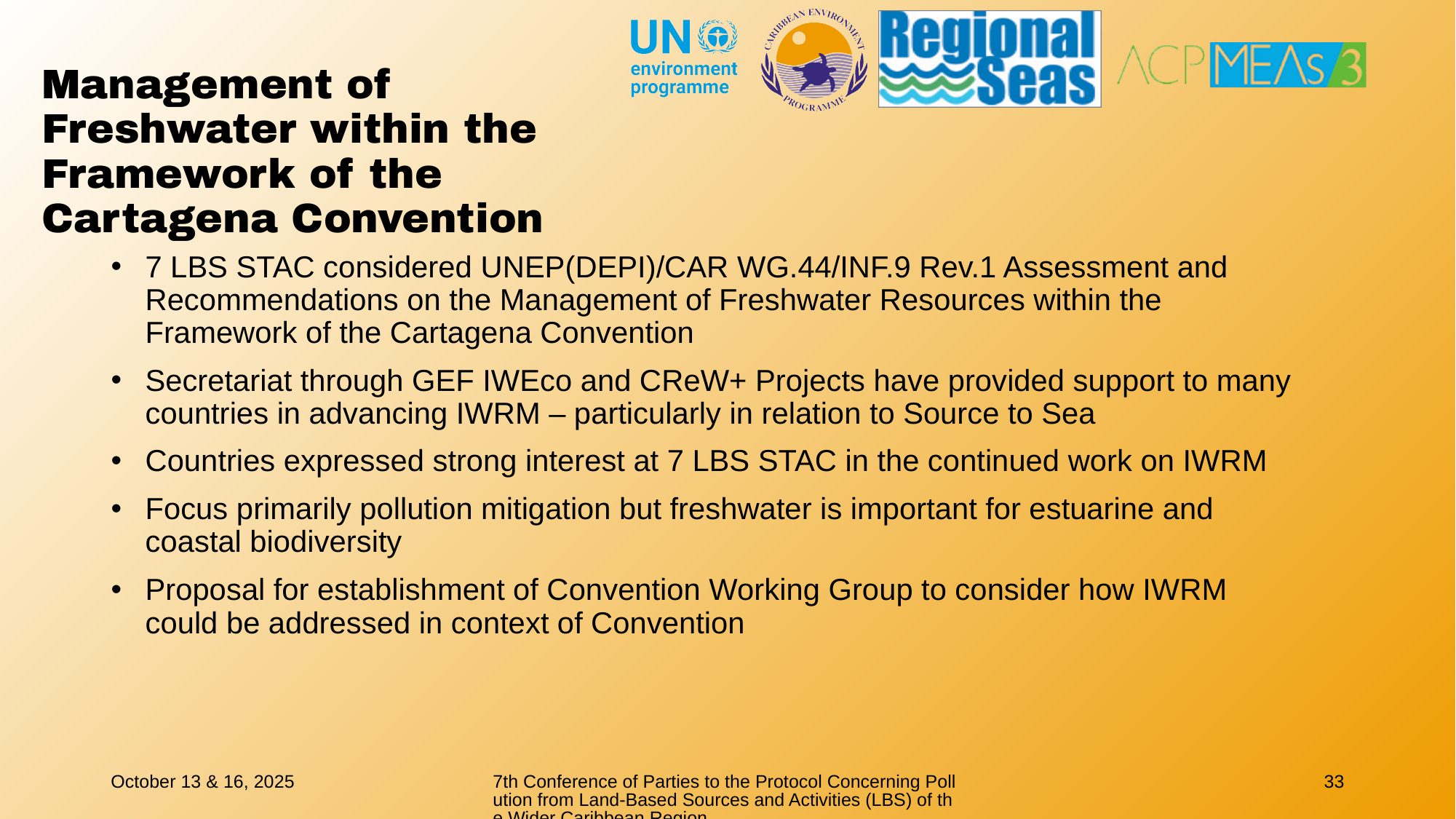

# Management of Freshwater within the Framework of the Cartagena Convention
7 LBS STAC considered UNEP(DEPI)/CAR WG.44/INF.9 Rev.1 Assessment and Recommendations on the Management of Freshwater Resources within the Framework of the Cartagena Convention
Secretariat through GEF IWEco and CReW+ Projects have provided support to many countries in advancing IWRM – particularly in relation to Source to Sea
Countries expressed strong interest at 7 LBS STAC in the continued work on IWRM
Focus primarily pollution mitigation but freshwater is important for estuarine and coastal biodiversity
Proposal for establishment of Convention Working Group to consider how IWRM could be addressed in context of Convention

October 13 & 16, 2025
7th Conference of Parties to the Protocol Concerning Pollution from Land-Based Sources and Activities (LBS) of the Wider Caribbean Region
33